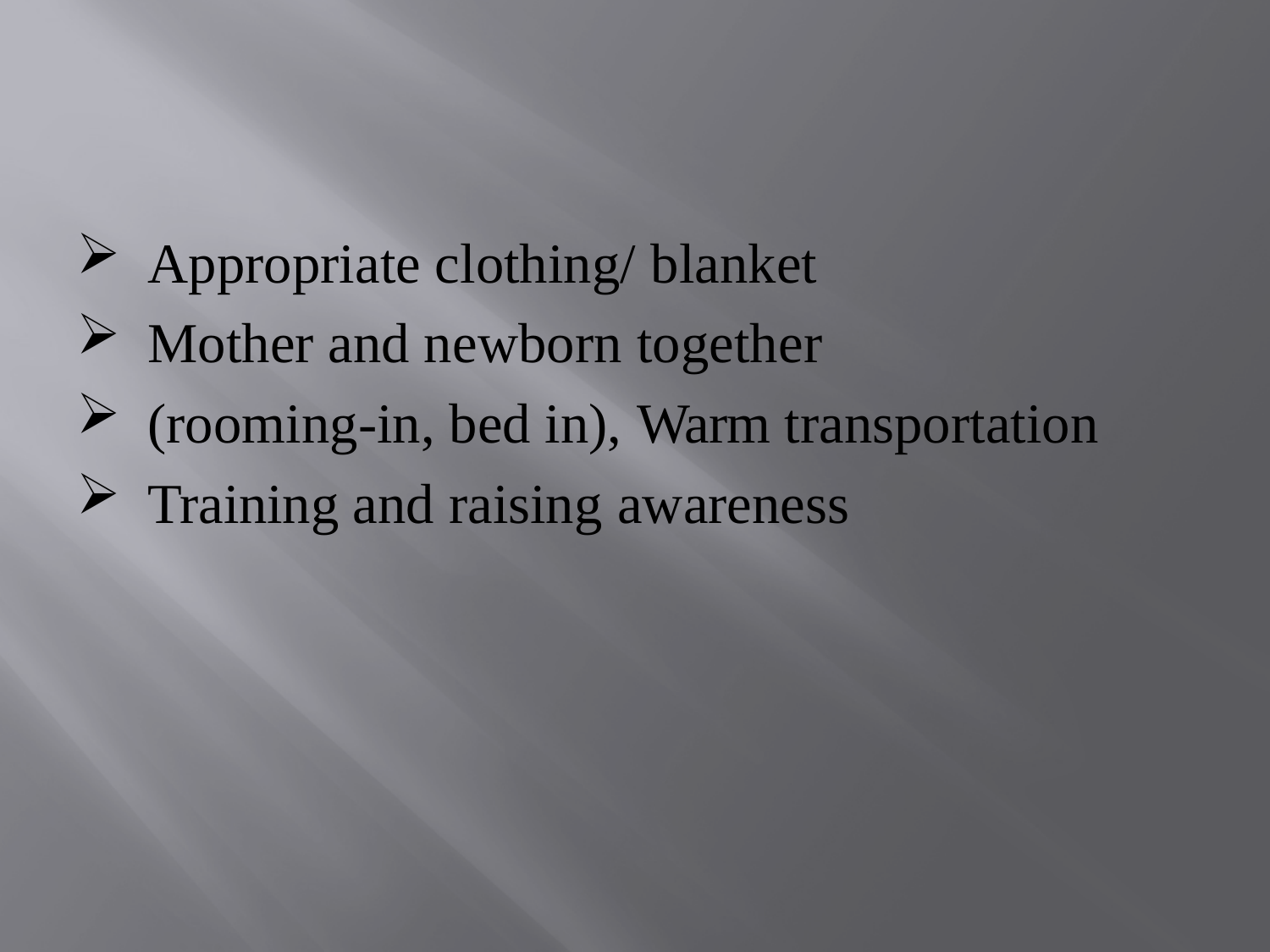

Appropriate clothing/ blanket
Mother and newborn together
(rooming-in, bed in), Warm transportation
Training and raising awareness